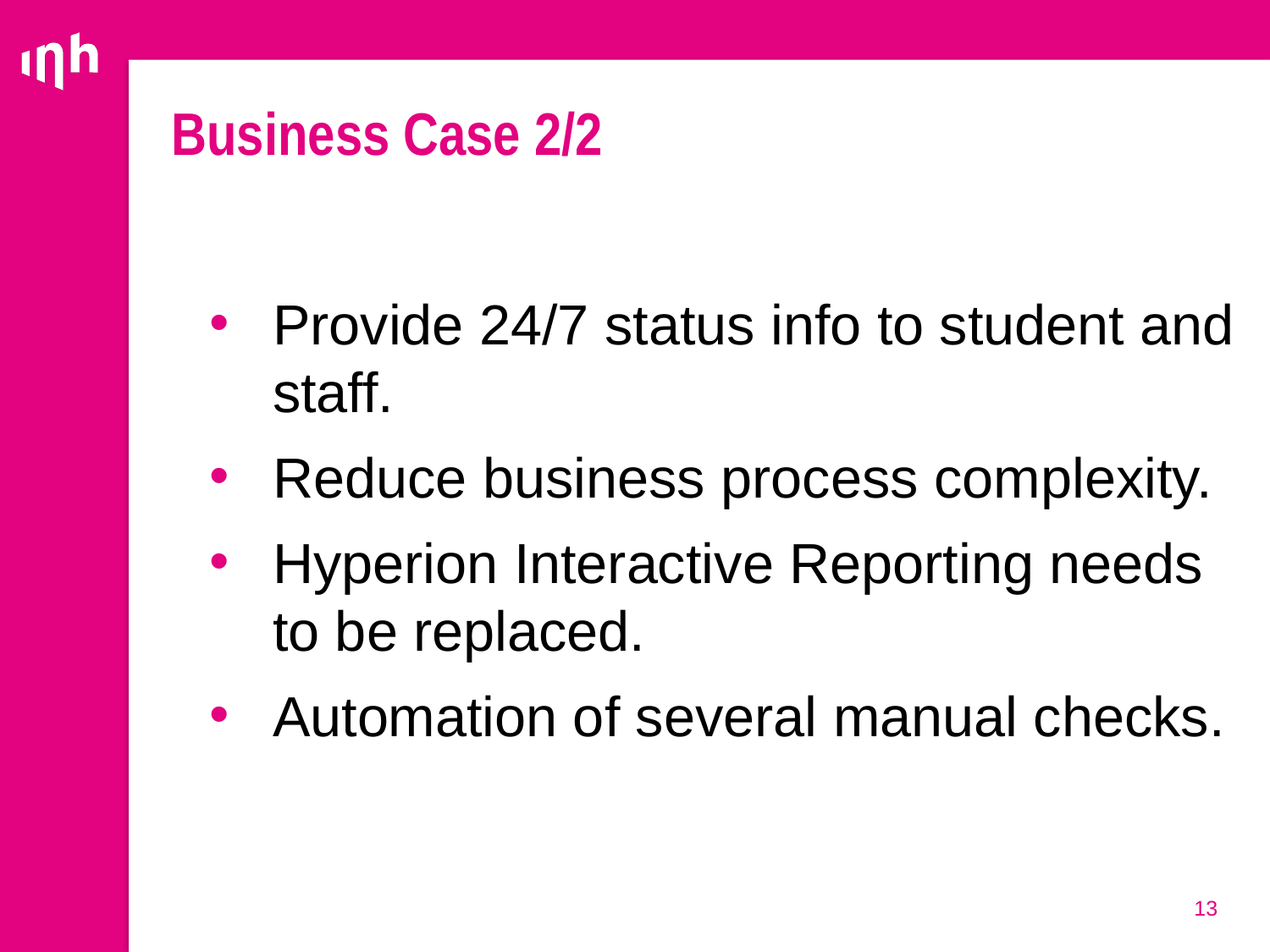

# Business Case 2/2
Provide 24/7 status info to student and staff.
Reduce business process complexity.
Hyperion Interactive Reporting needs to be replaced.
Automation of several manual checks.

13